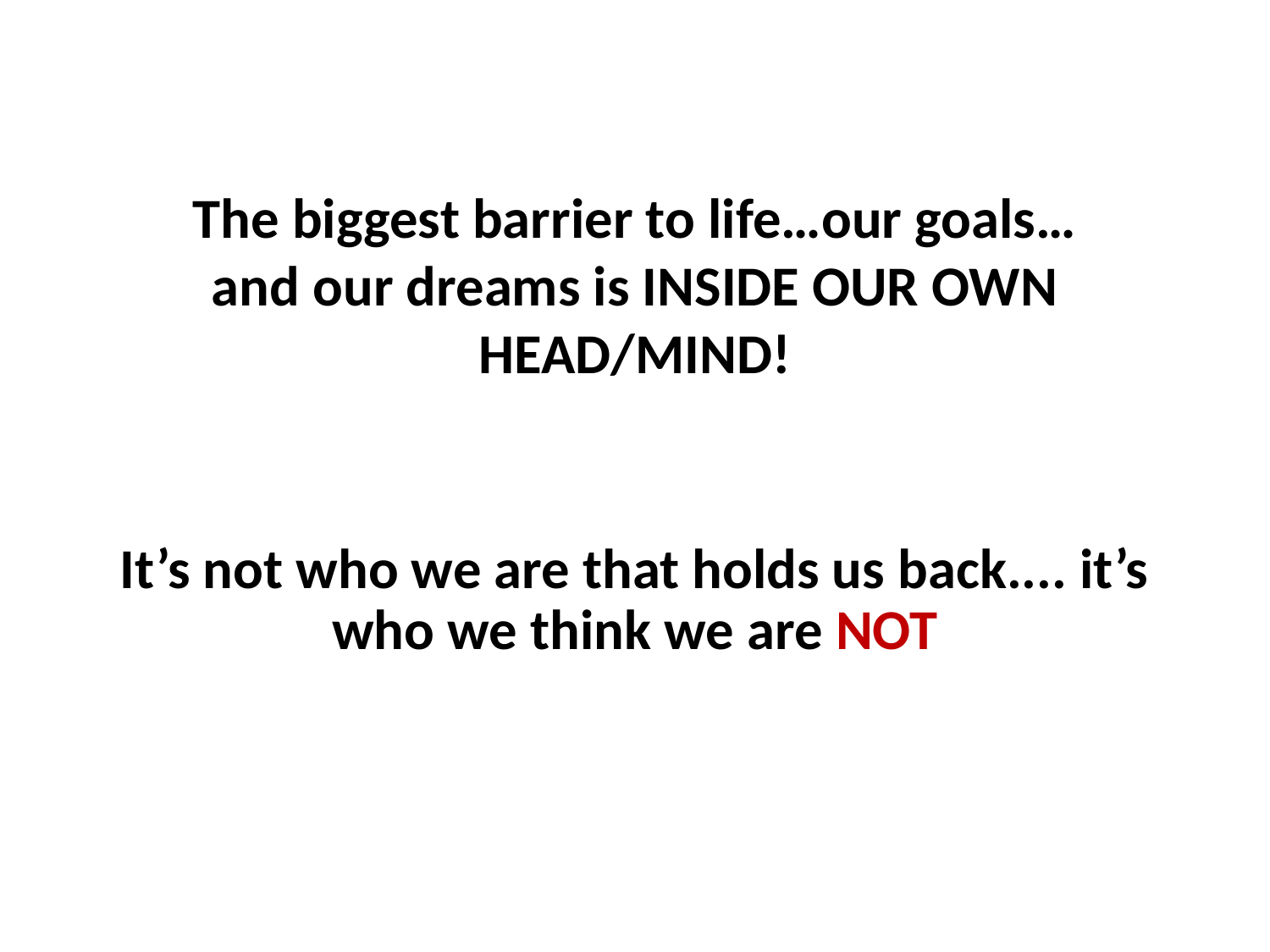

The biggest barrier to life…our goals…and our dreams is INSIDE OUR OWN HEAD/MIND!
# It’s not who we are that holds us back.... it’s who we think we are NOT